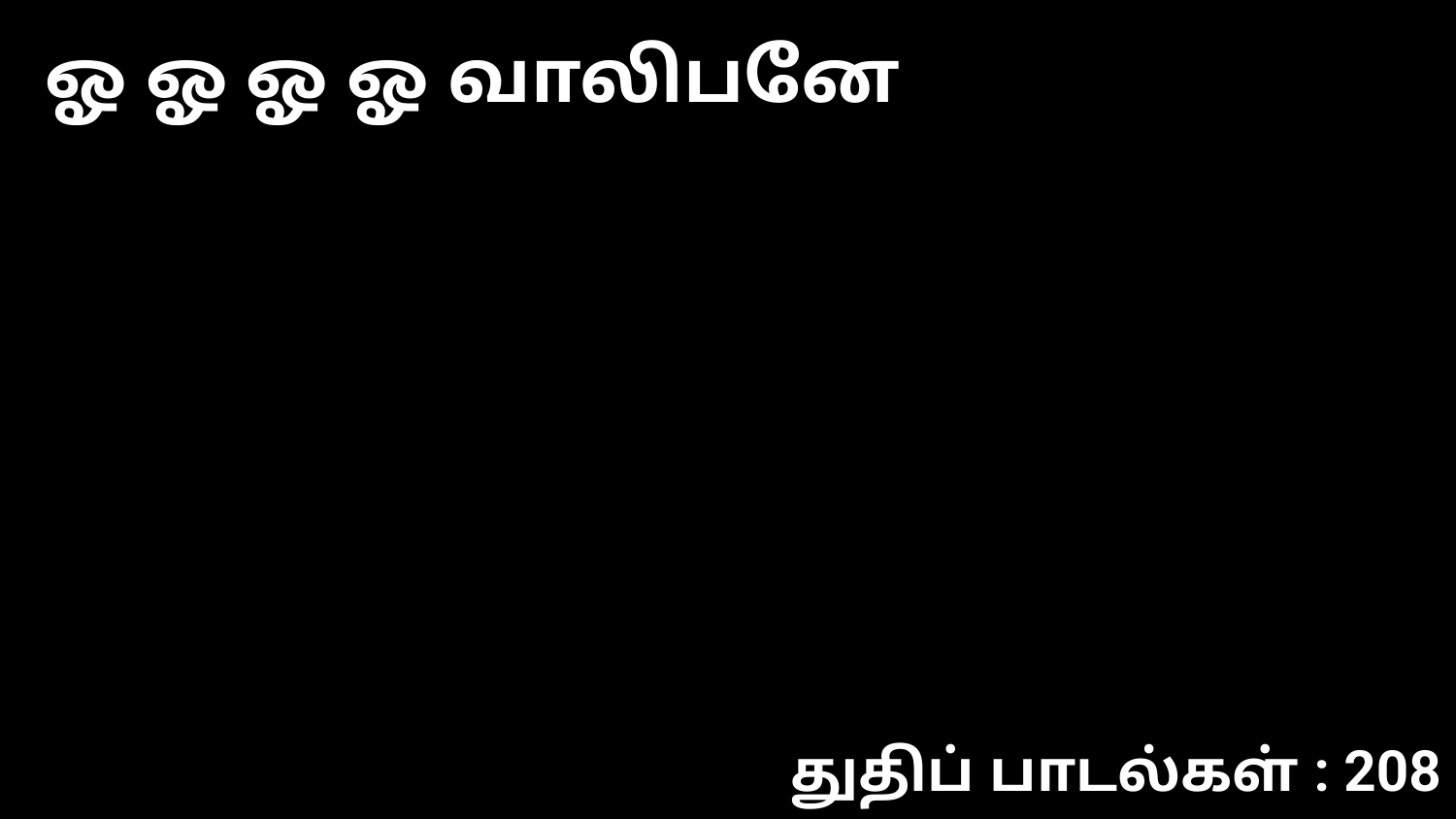

ஓ ஓ ஓ ஓ வாலிபனே
துதிப் பாடல்கள் : 208